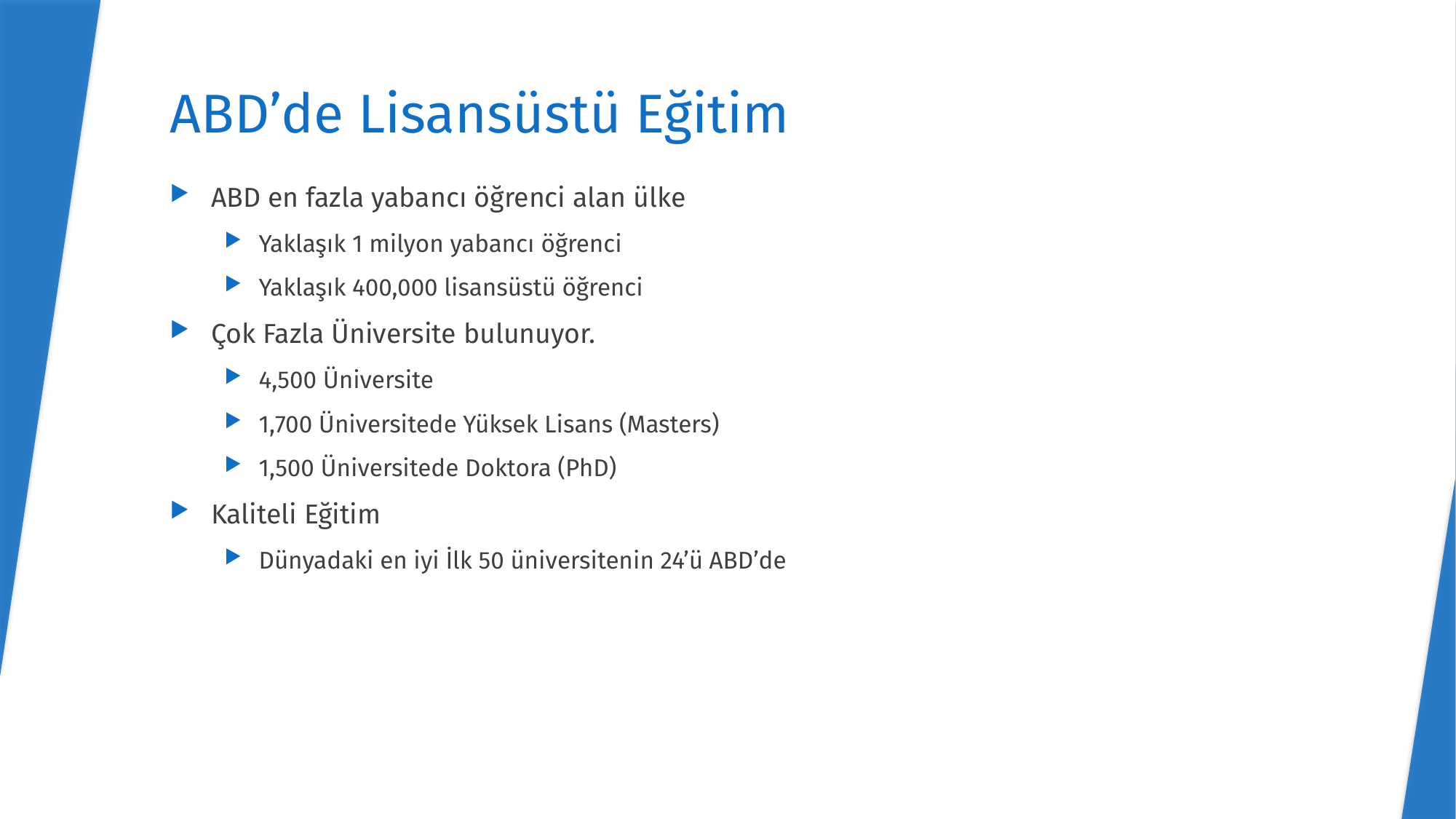

# ABD’de Lisansüstü Eğitim
ABD en fazla yabancı öğrenci alan ülke
Yaklaşık 1 milyon yabancı öğrenci
Yaklaşık 400,000 lisansüstü öğrenci
Çok Fazla Üniversite bulunuyor.
4,500 Üniversite
1,700 Üniversitede Yüksek Lisans (Masters)
1,500 Üniversitede Doktora (PhD)
Kaliteli Eğitim
Dünyadaki en iyi İlk 50 üniversitenin 24’ü ABD’de